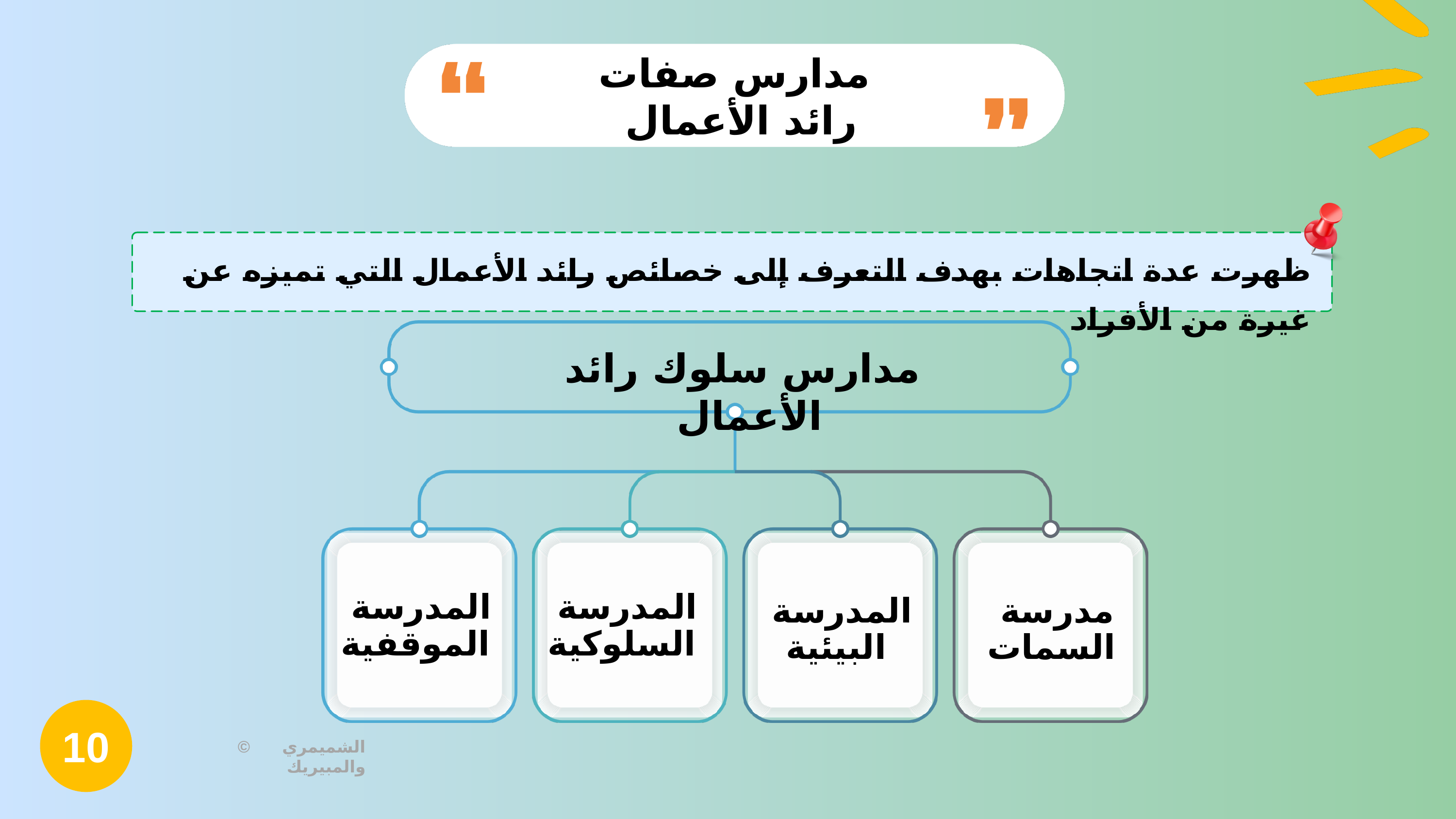

مدارس صفات رائد الأعمال

ظهرت عدة اتجاهات بهدف التعرف إلى خصائص رائد الأعمال التي تميزه عن غيرة من الأفراد

مدارس سلوك رائد الأعمال
المدرسة الموقفية
المدرسة السلوكية
المدرسة البيئية
مدرسة السمات

10
©       الشميمري والمبيريك